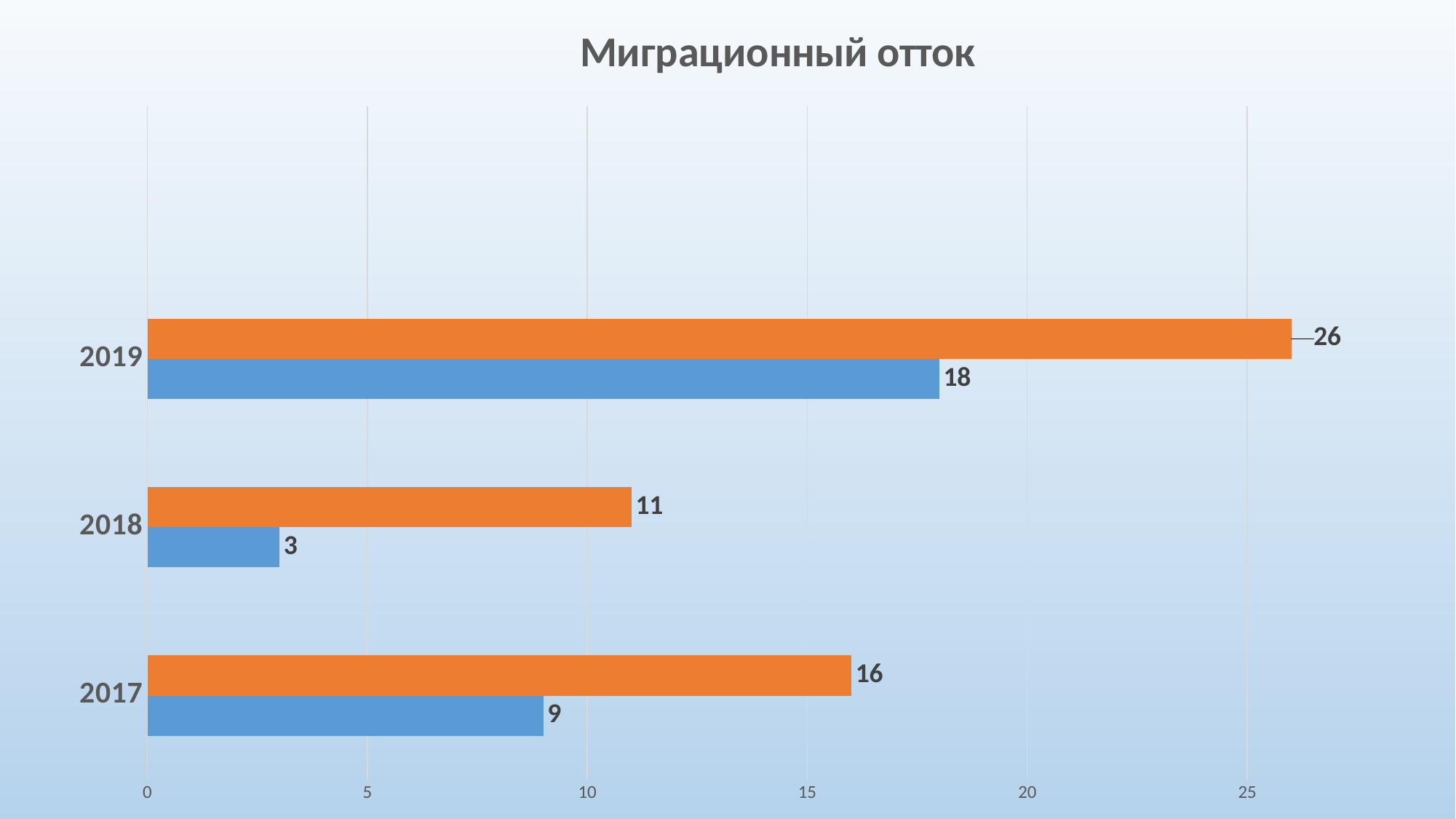

### Chart: Миграционный отток

| Category | убыло | прибыло |
|---|---|---|
| 2017 | 9.0 | 16.0 |
| 2018 | 3.0 | 11.0 |
| 2019 | 18.0 | 26.0 |
|  | None | None |